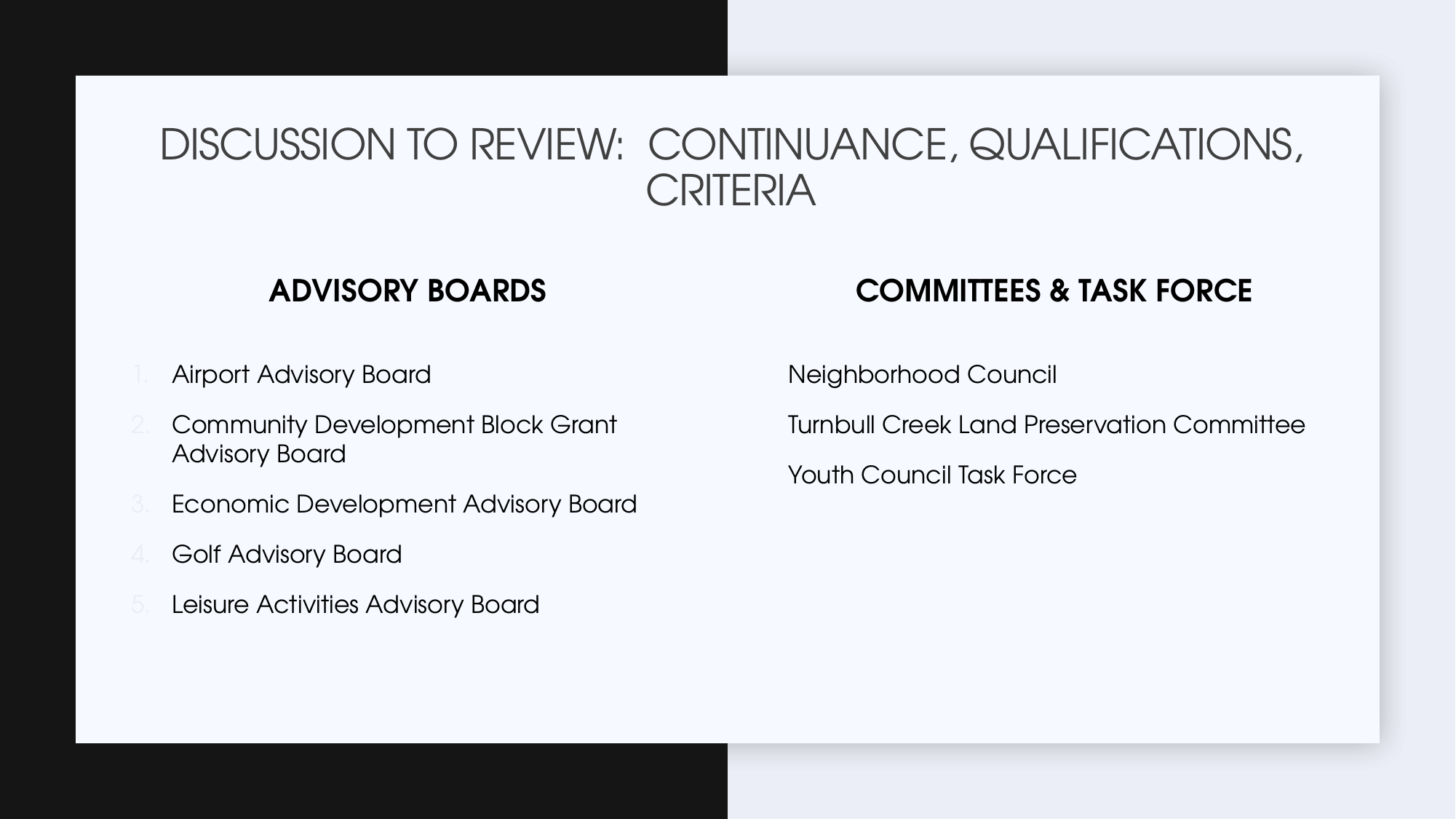

# Discussion to review:  continuance, qualifications, criteria
Advisory Boards
Committees & Task Force
Neighborhood Council
Turnbull Creek Land Preservation Committee
Youth Council Task Force
Airport Advisory Board
Community Development Block Grant Advisory Board
Economic Development Advisory Board
Golf Advisory Board
Leisure Activities Advisory Board